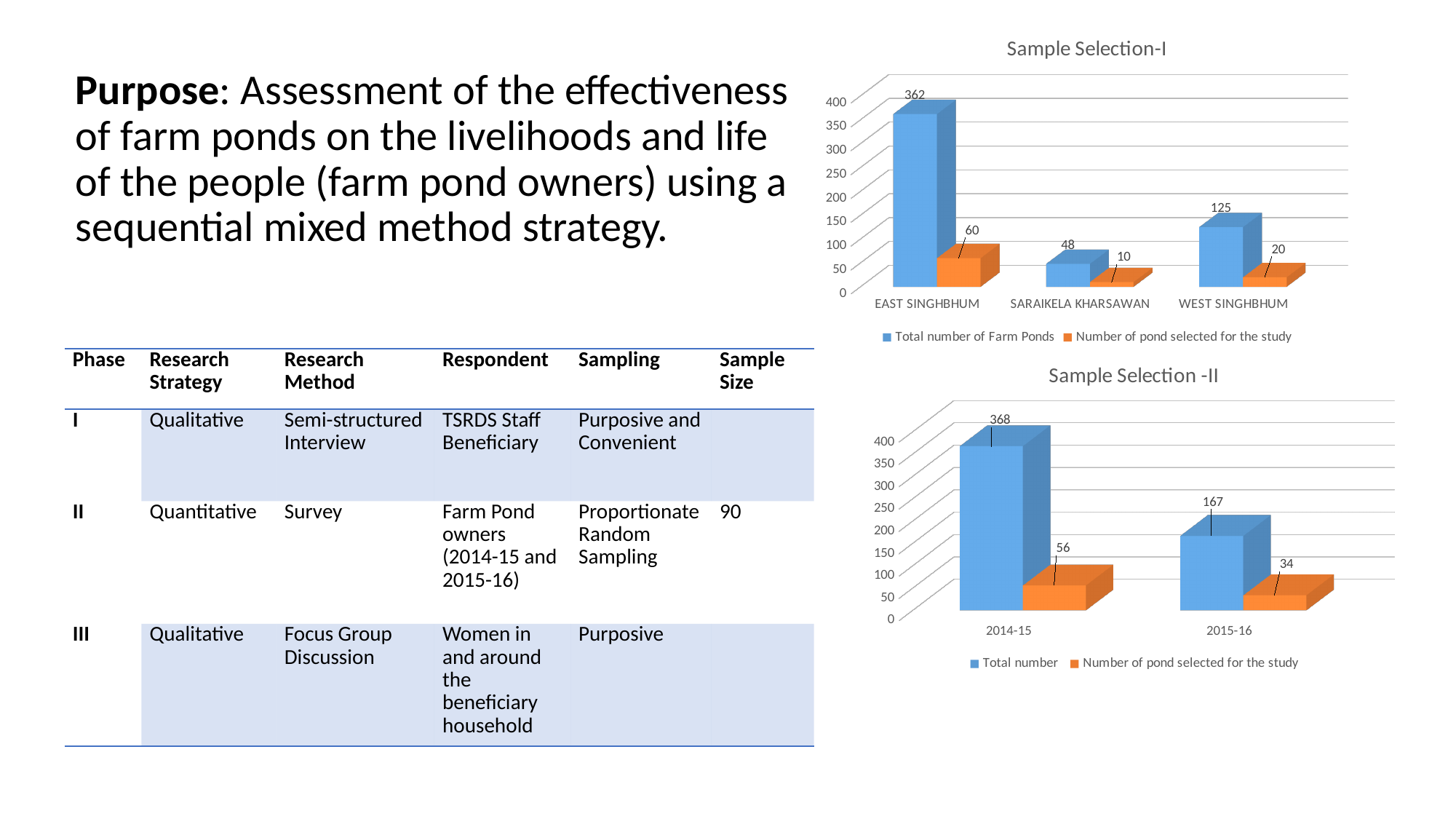

[unsupported chart]

Purpose: Assessment of the effectiveness of farm ponds on the livelihoods and life of the people (farm pond owners) using a sequential mixed method strategy.

[unsupported chart]

| Phase | Research Strategy | Research Method | Respondent | Sampling | Sample Size |
| --- | --- | --- | --- | --- | --- |
| I | Qualitative | Semi-structured Interview | TSRDS Staff Beneficiary | Purposive and Convenient |  |
| II | Quantitative | Survey | Farm Pond owners (2014-15 and 2015-16) | Proportionate Random Sampling | 90 |
| III | Qualitative | Focus Group Discussion | Women in and around the beneficiary household | Purposive |  |